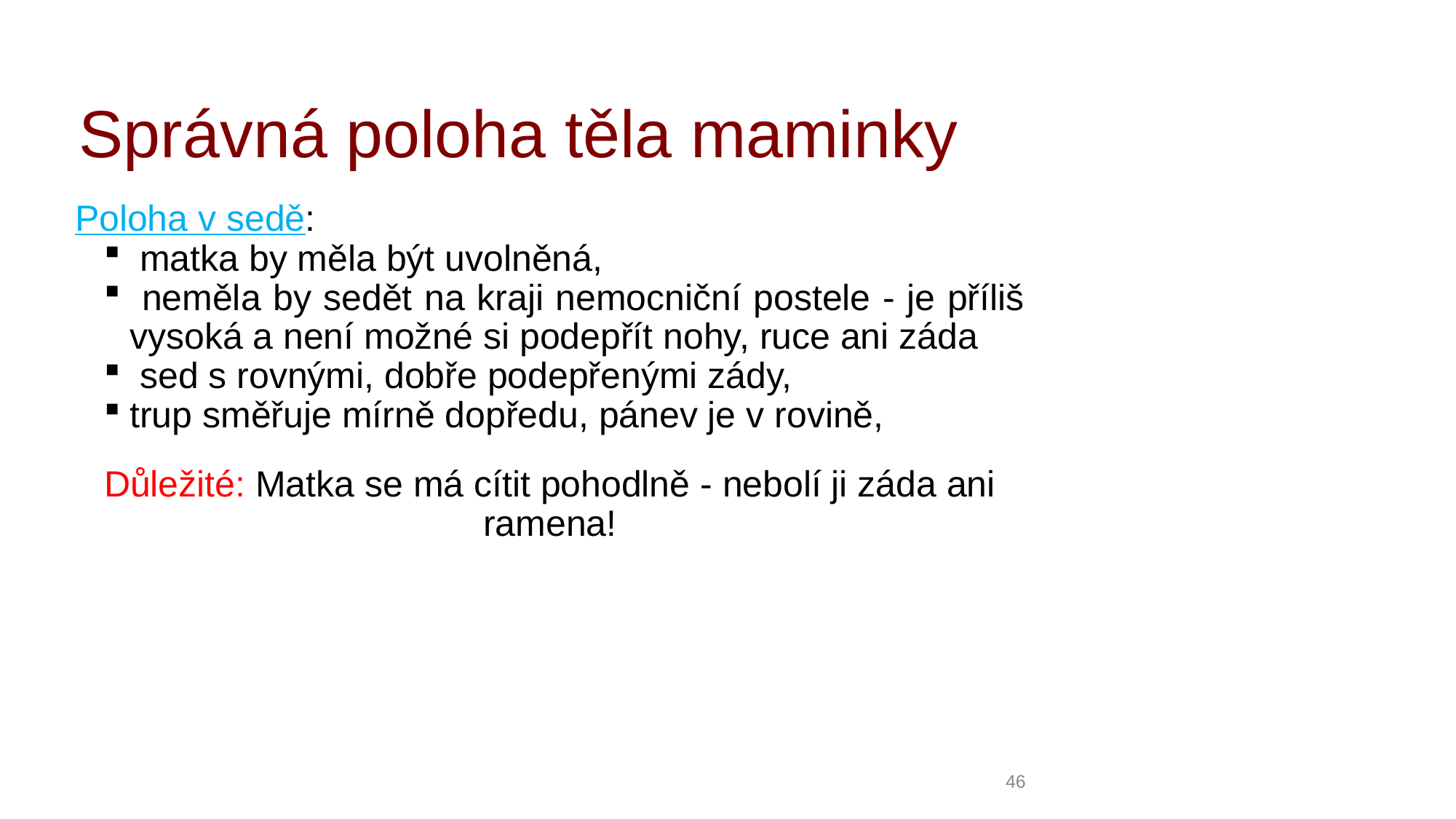

Správná poloha těla maminky
Poloha v sedě:
 matka by měla být uvolněná,
 neměla by sedět na kraji nemocniční postele - je příliš vysoká a není možné si podepřít nohy, ruce ani záda
 sed s rovnými, dobře podepřenými zády,
trup směřuje mírně dopředu, pánev je v rovině,

Důležité: Matka se má cítit pohodlně - nebolí ji záda ani ramena!
46